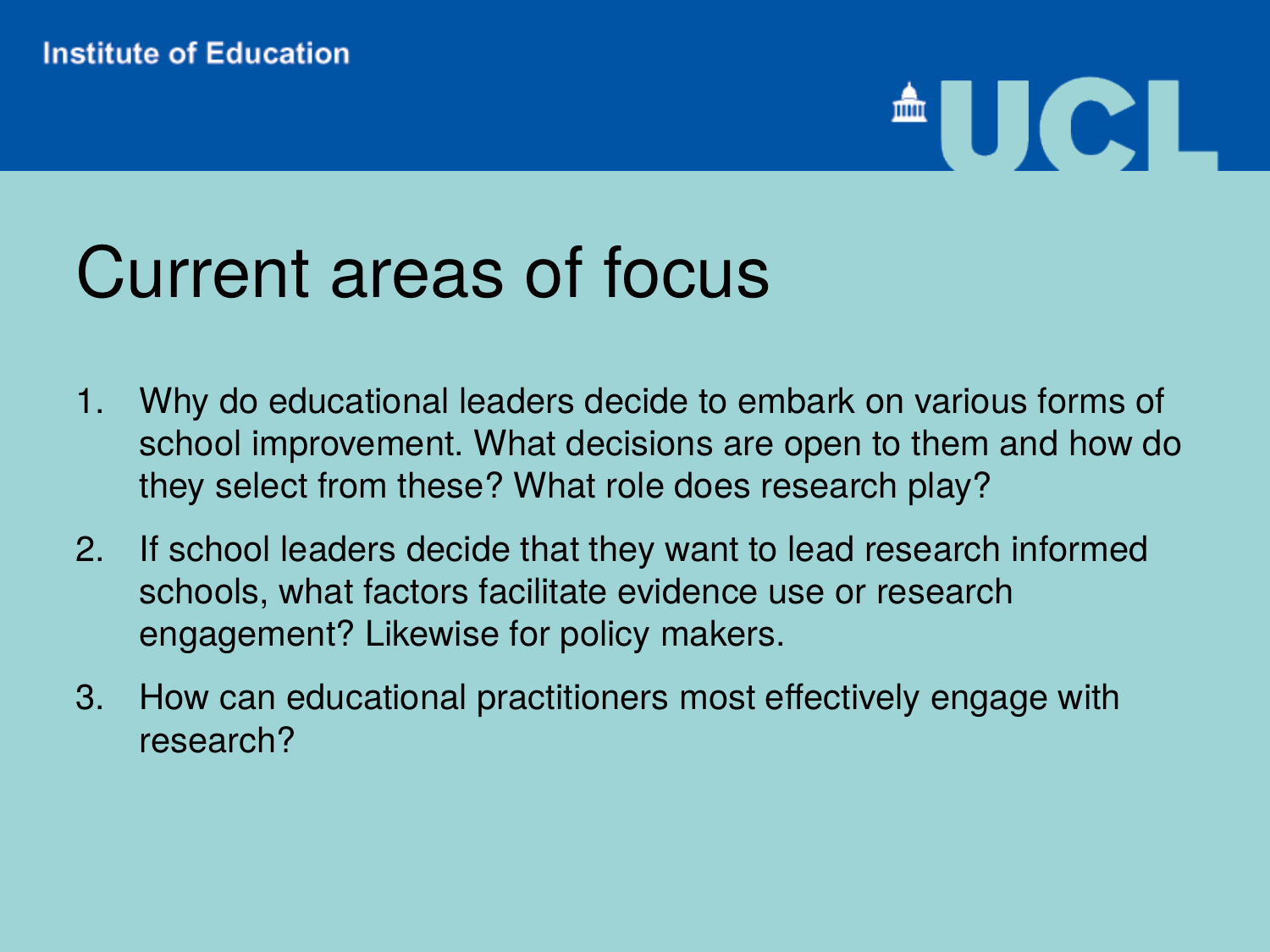

# Current areas of focus

Why do educational leaders decide to embark on various forms of school improvement. What decisions are open to them and how do they select from these? What role does research play?
If school leaders decide that they want to lead research informed schools, what factors facilitate evidence use or research engagement? Likewise for policy makers.
How can educational practitioners most effectively engage with research?